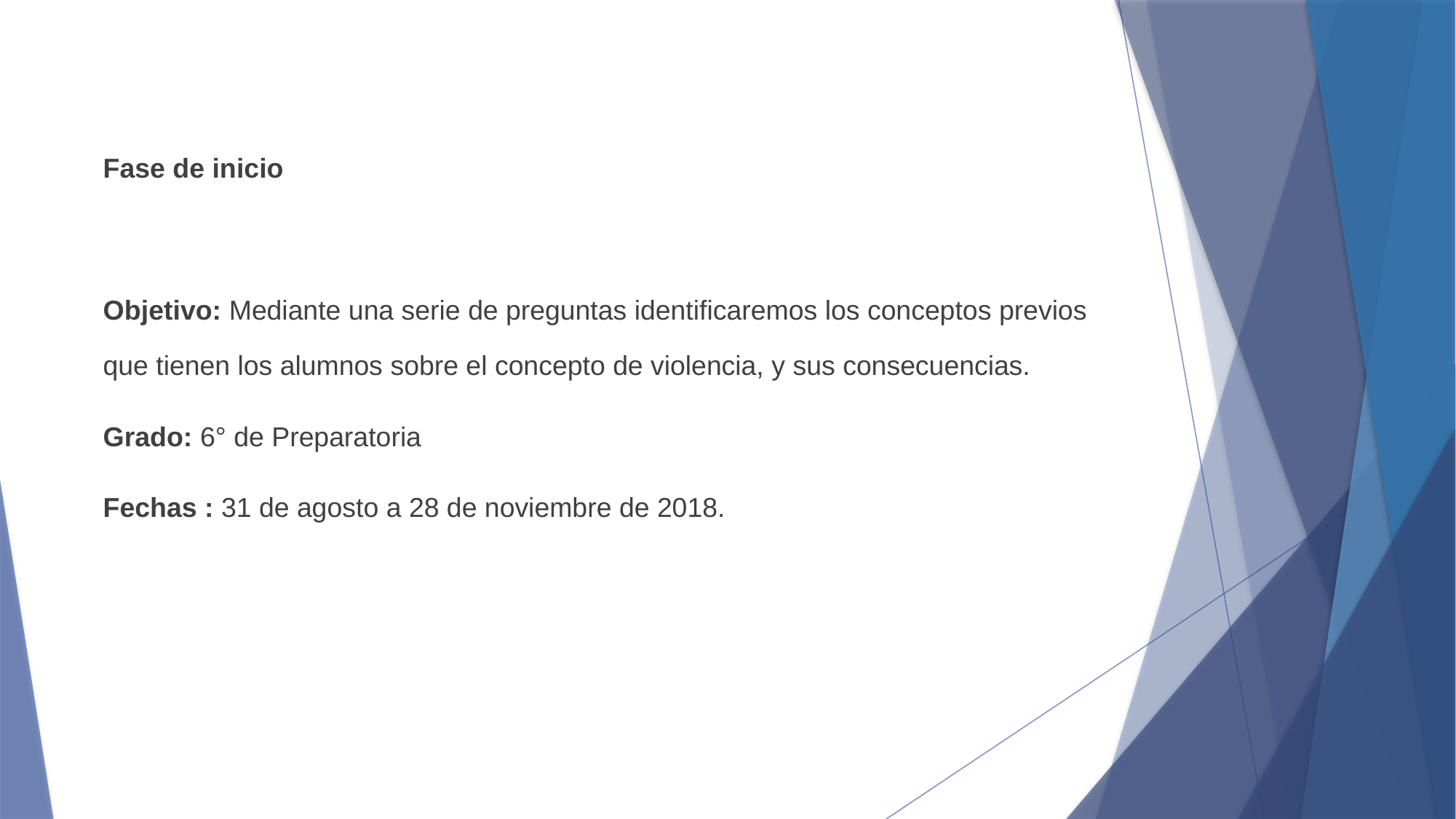

Fase de inicio

Objetivo: Mediante una serie de preguntas identificaremos los conceptos previos que tienen los alumnos sobre el concepto de violencia, y sus consecuencias.
Grado: 6° de Preparatoria
Fechas : 31 de agosto a 28 de noviembre de 2018.